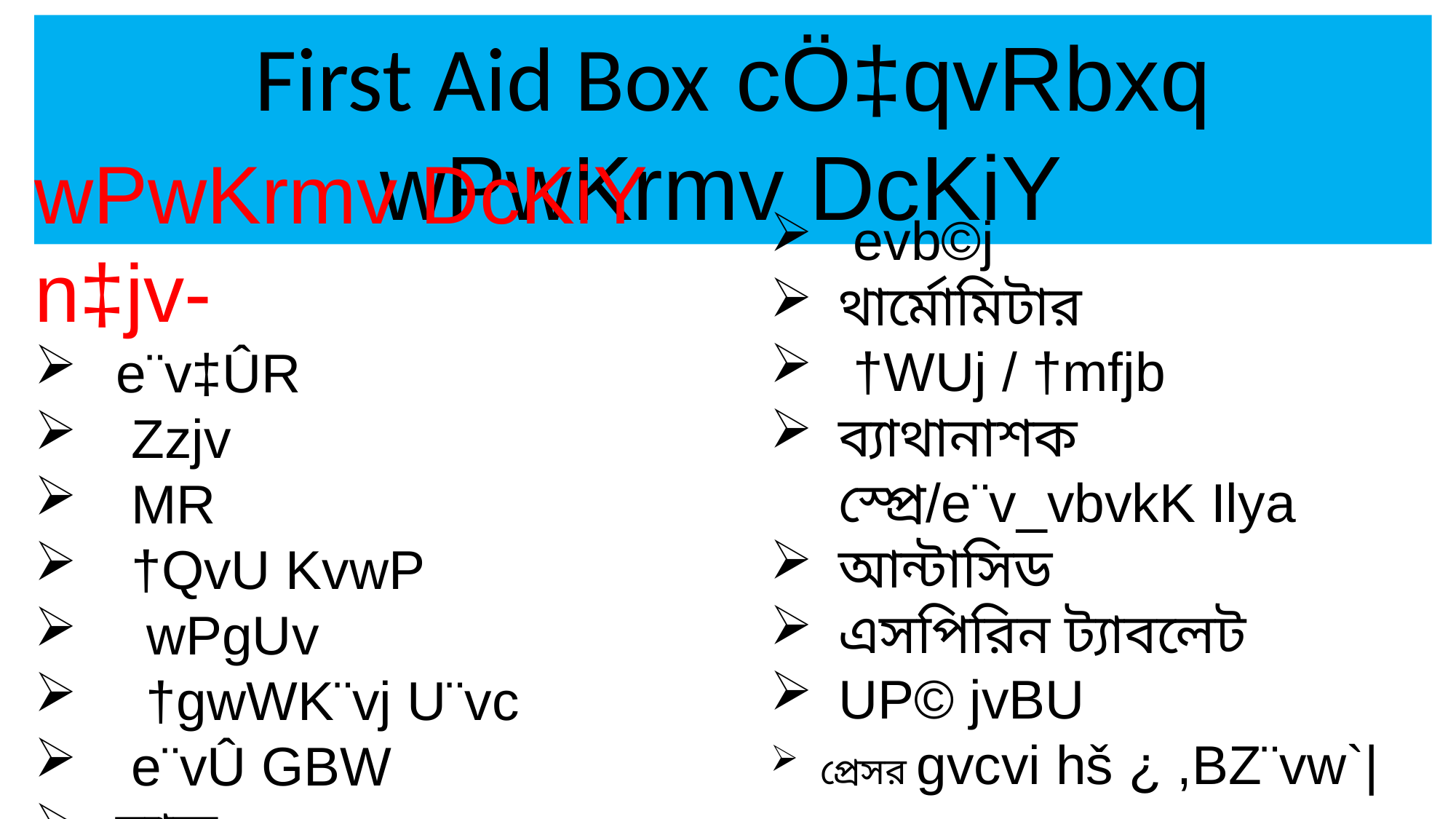

First Aid Box cÖ‡qvRbxq wPwKrmv DcKiY
wPwKrmv DcKiY n‡jv-
e¨v‡ÛR
 Zzjv
 MR
 †QvU KvwP
  wPgUv
  †gwWK¨vj U¨vc
 e¨vÛ GBW
হ্যান্ড সেনিটাইজার/A¨vj‡Kvnj

 evb©j
থার্মোমিটার
 †WUj / †mfjb
ব্যাথানাশক স্প্রে/e¨v_vbvkK Ilya
আন্টাসিড
এস‌পিরিন ট্যাবলেট
UP© jvBU
 প্রেসর gvcvi hš ¿ ,BZ¨vw`|